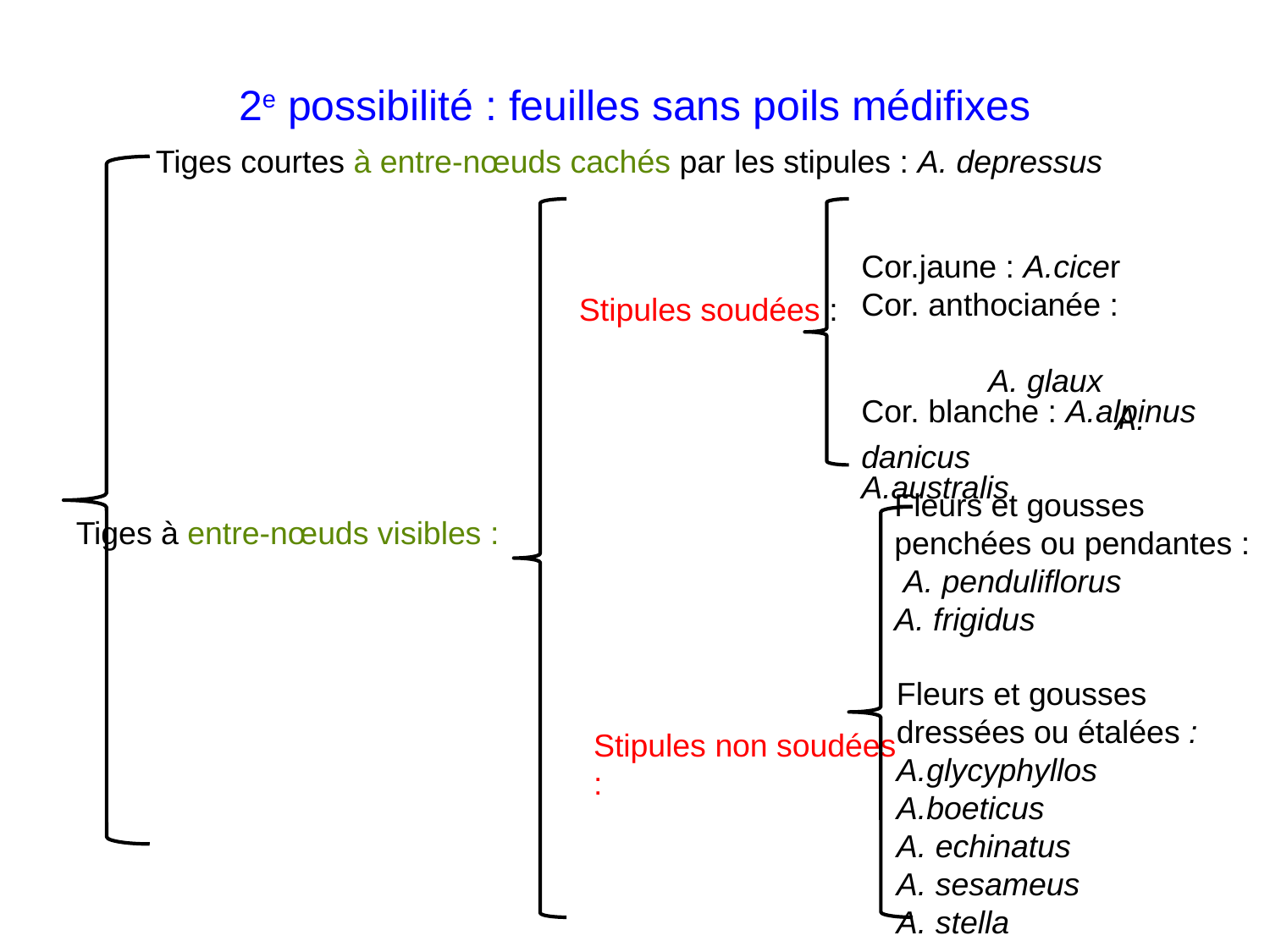

# 2e possibilité : feuilles sans poils médifixes
Tiges courtes à entre-nœuds cachés par les stipules : A. depressus

Cor.jaune : A.cicer
Cor. anthocianée :			A. glaux
		A. danicus
Stipules soudées :
Cor. blanche : A.alpinus
			A.australis
Fleurs et gousses penchées ou pendantes :
 A. penduliflorus
A. frigidus

Tiges à entre-nœuds visibles :
Fleurs et gousses dressées ou étalées :
A.glycyphyllos
A.boeticus
A. echinatus
A. sesameus
A. stella
Stipules non soudées :